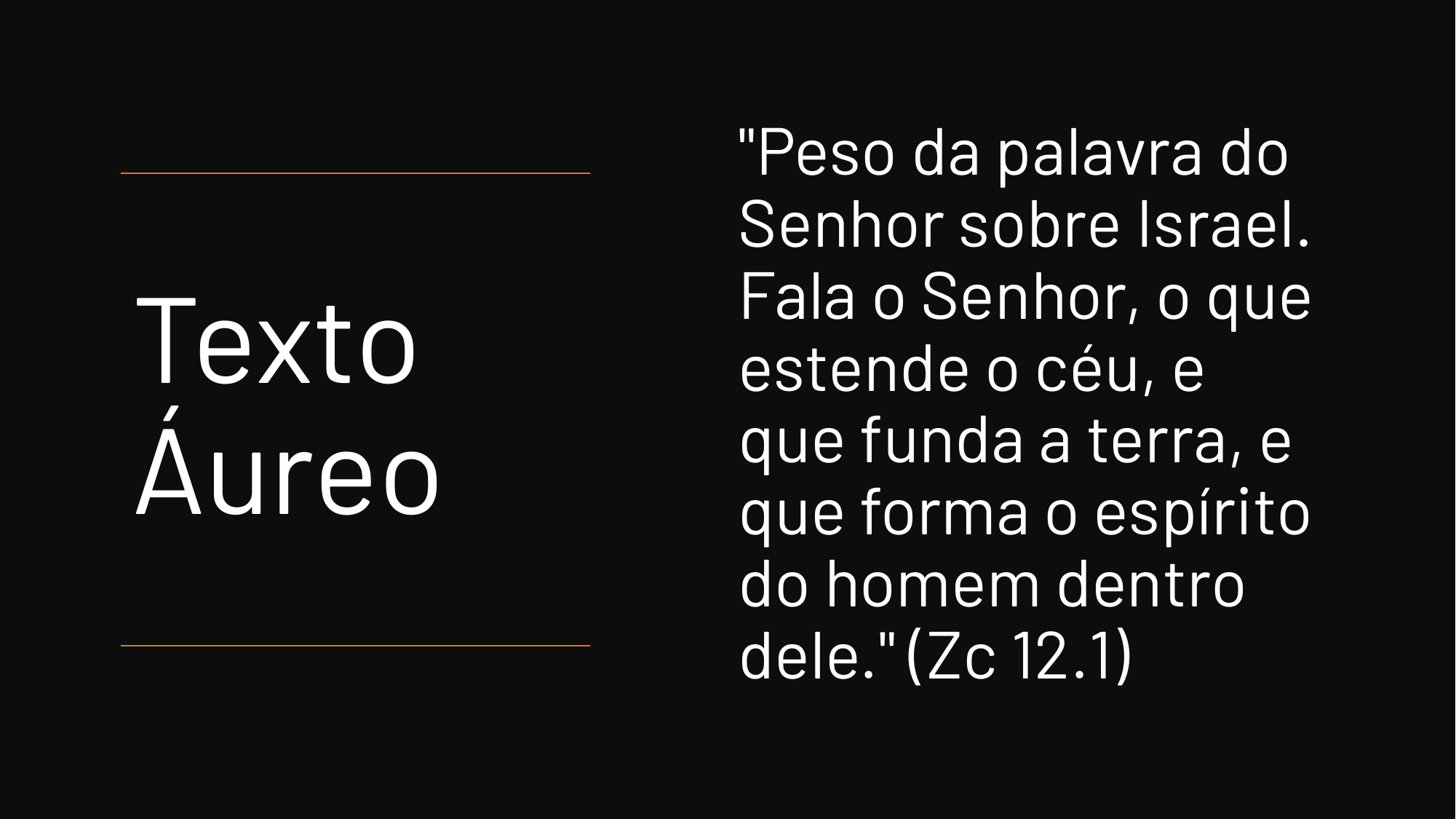

"Peso da palavra do Senhor sobre Israel. Fala o Senhor, o que estende o céu, e que funda a terra, e que forma o espírito do homem dentro dele." (Zc 12.1)
# Texto Áureo
eldonjunior.com.br